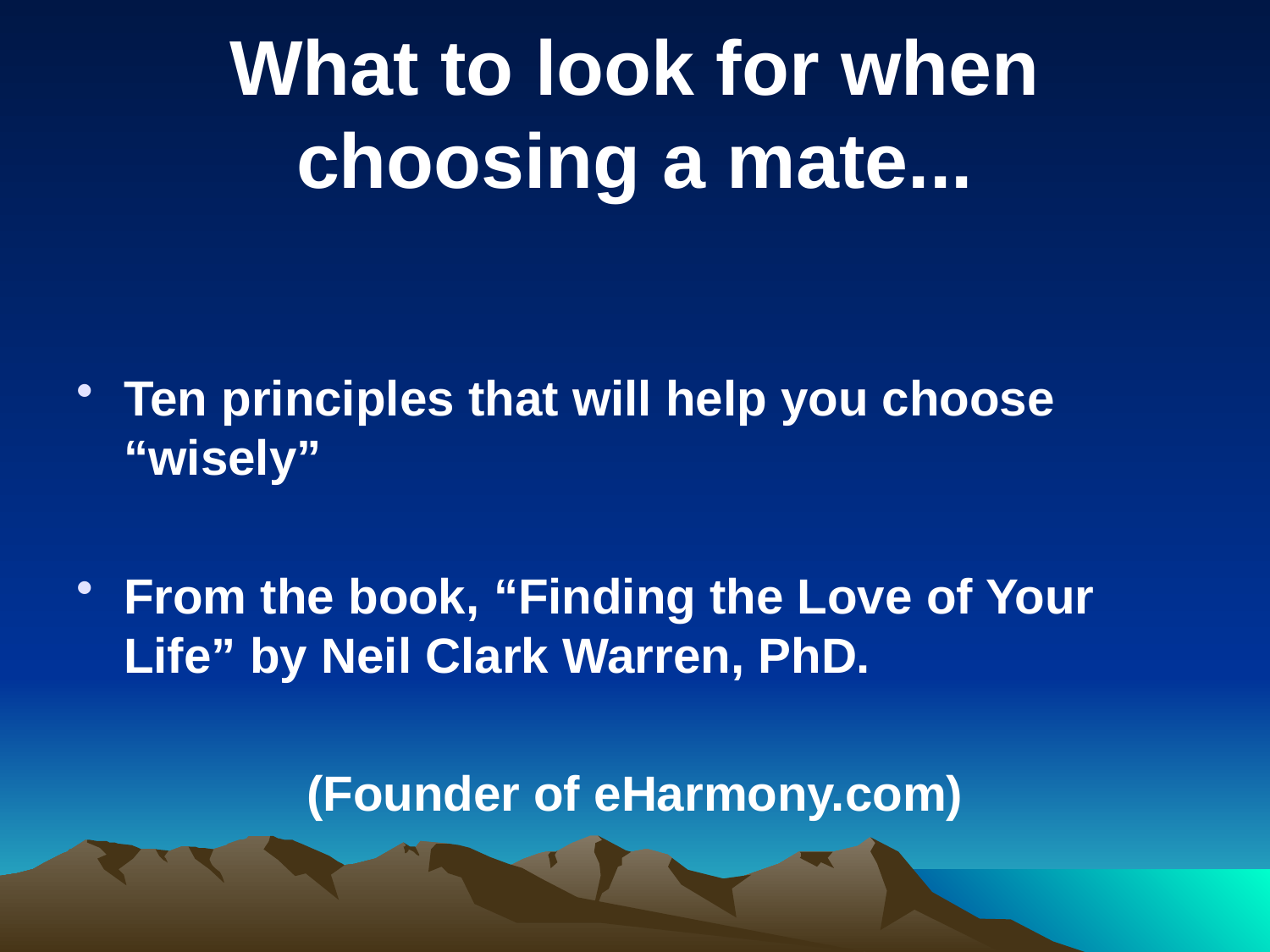

# What to look for when choosing a mate...

Ten principles that will help you choose “wisely”

From the book, “Finding the Love of Your Life” by Neil Clark Warren, PhD.

(Founder of eHarmony.com)